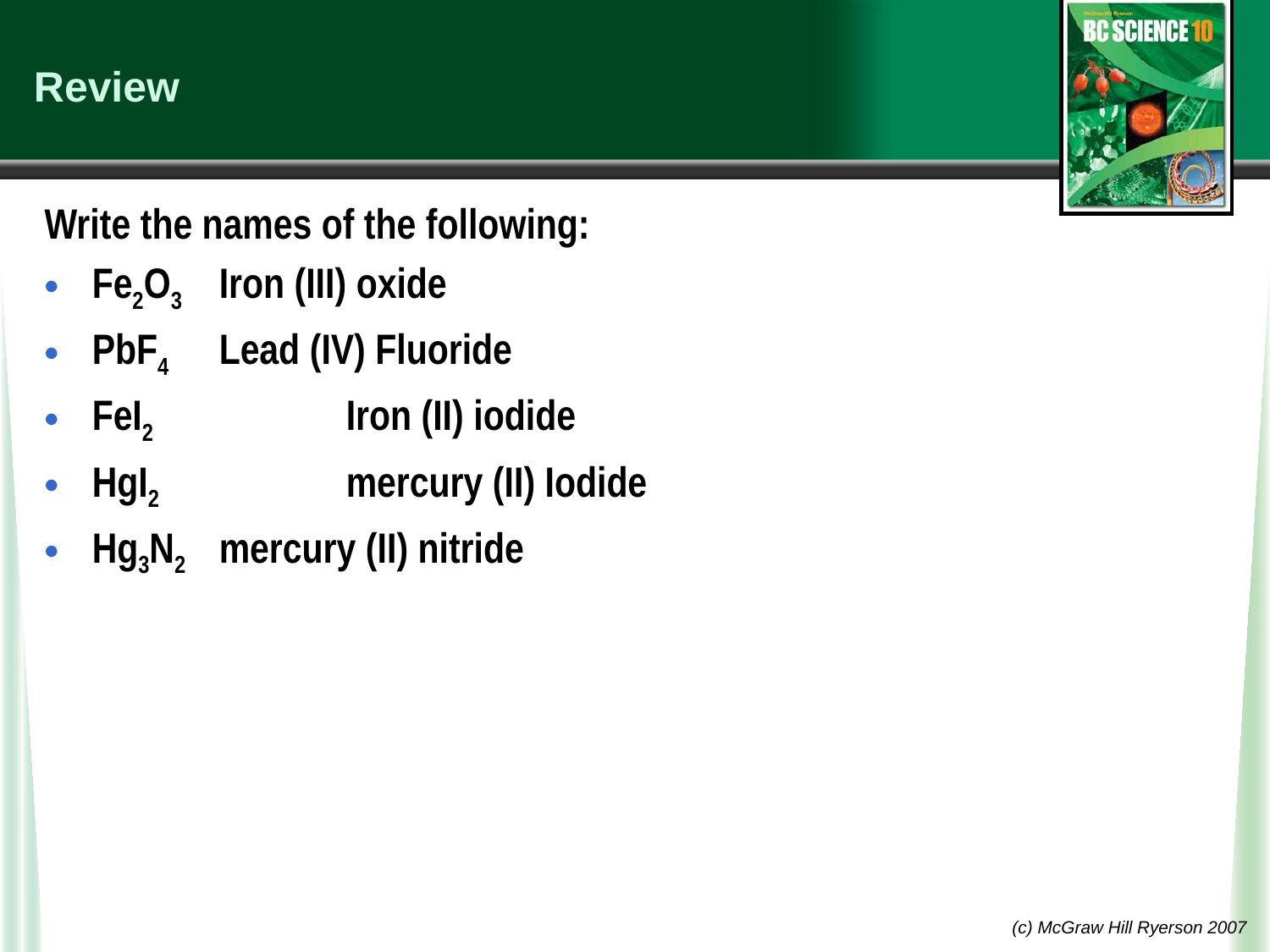

# Review
Write the names of the following:
Fe2O3   	Iron (III) oxide
PbF4       	Lead (IV) Fluoride
FeI2		Iron (II) iodide
HgI2		mercury (II) Iodide
Hg3N2   	mercury (II) nitride

(c) McGraw Hill Ryerson 2007